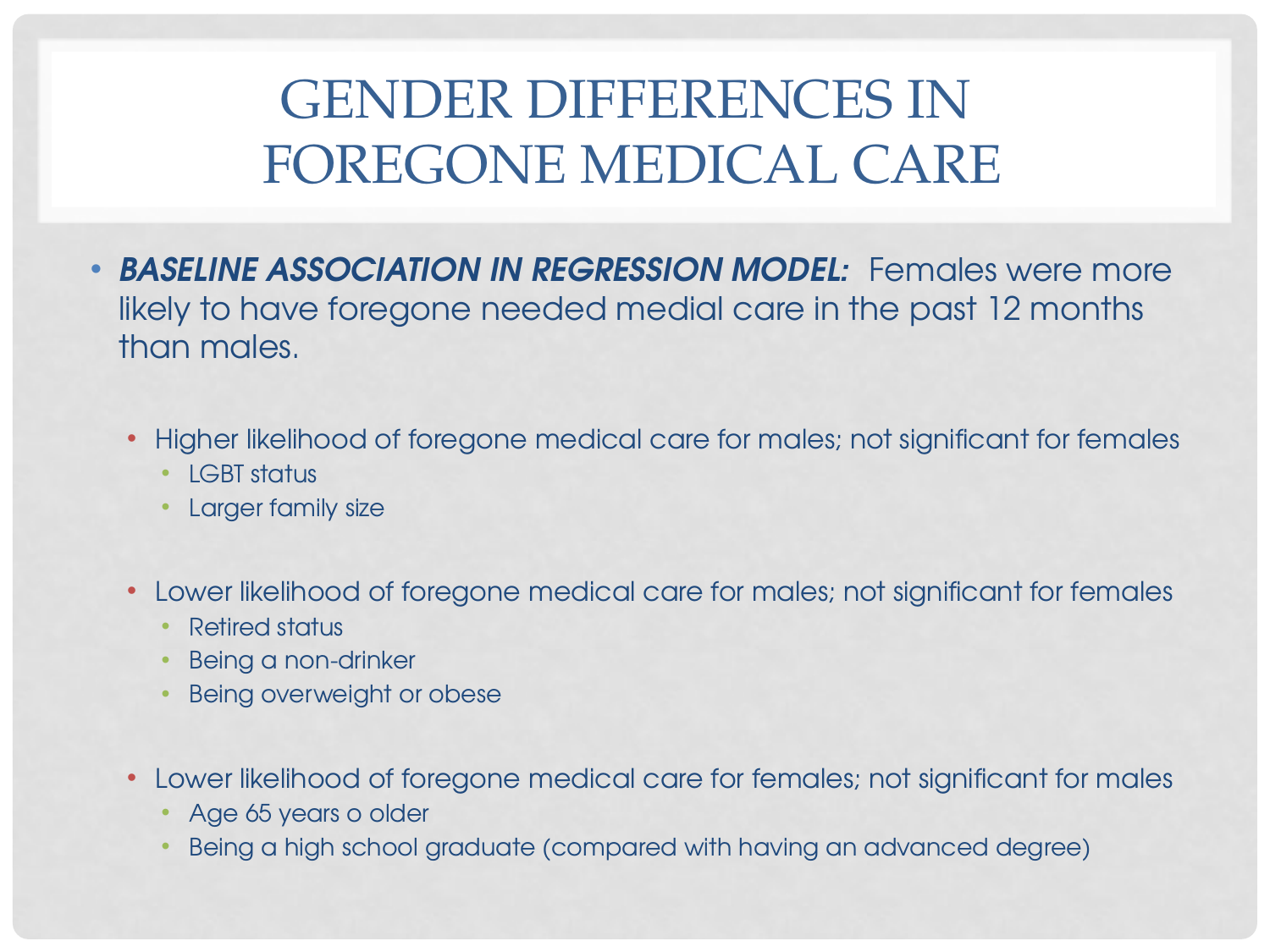

# Gender differences in foregone medical care
BASELINE ASSOCIATION IN REGRESSION MODEL:  Females were more likely to have foregone needed medial care in the past 12 months than males.

Higher likelihood of foregone medical care for males; not significant for females
LGBT status
Larger family size

Lower likelihood of foregone medical care for males; not significant for females
Retired status
Being a non-drinker
Being overweight or obese

Lower likelihood of foregone medical care for females; not significant for males
Age 65 years o older
Being a high school graduate (compared with having an advanced degree)